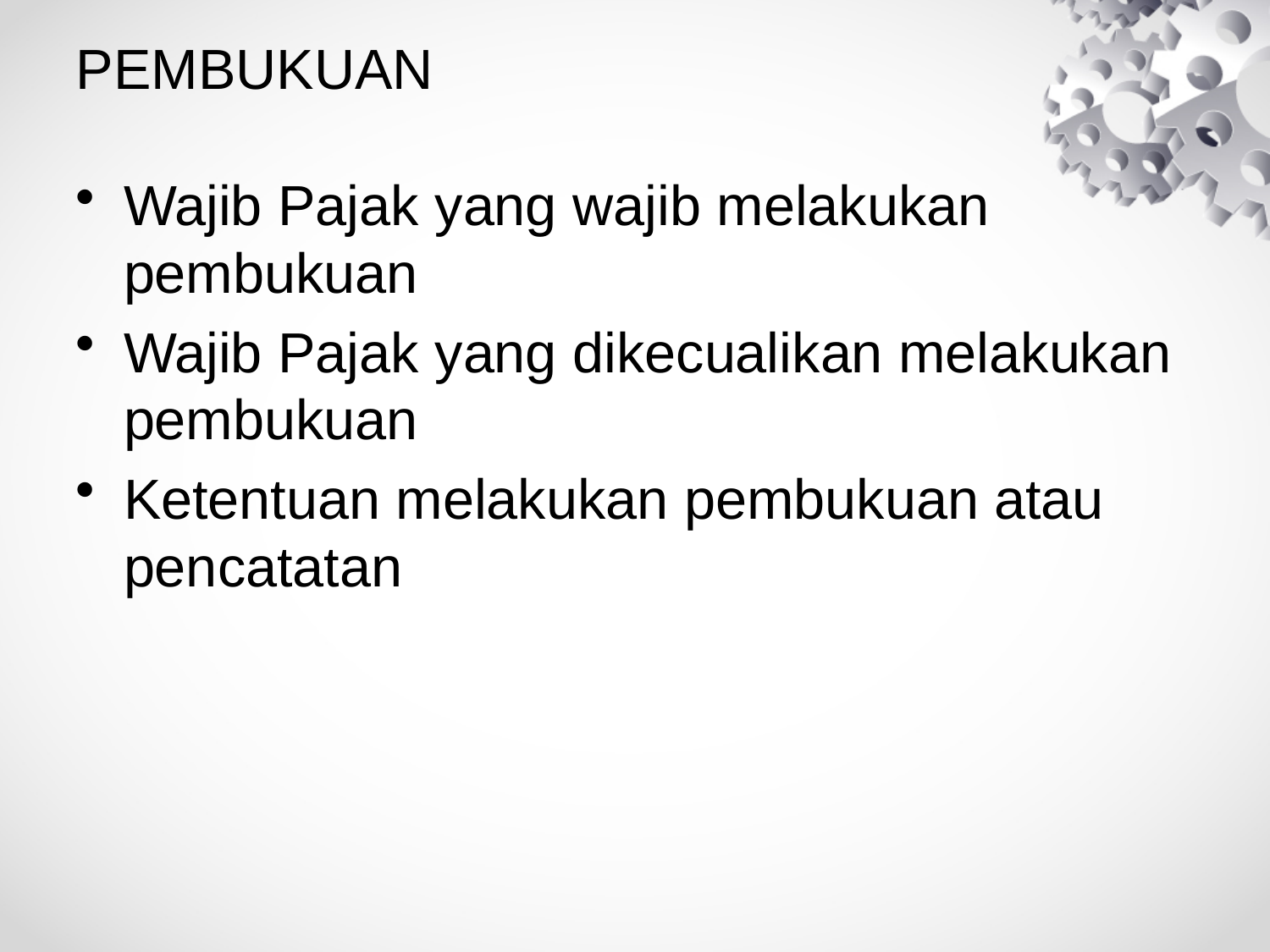

# PEMBUKUAN
Wajib Pajak yang wajib melakukan pembukuan
Wajib Pajak yang dikecualikan melakukan pembukuan
Ketentuan melakukan pembukuan atau pencatatan